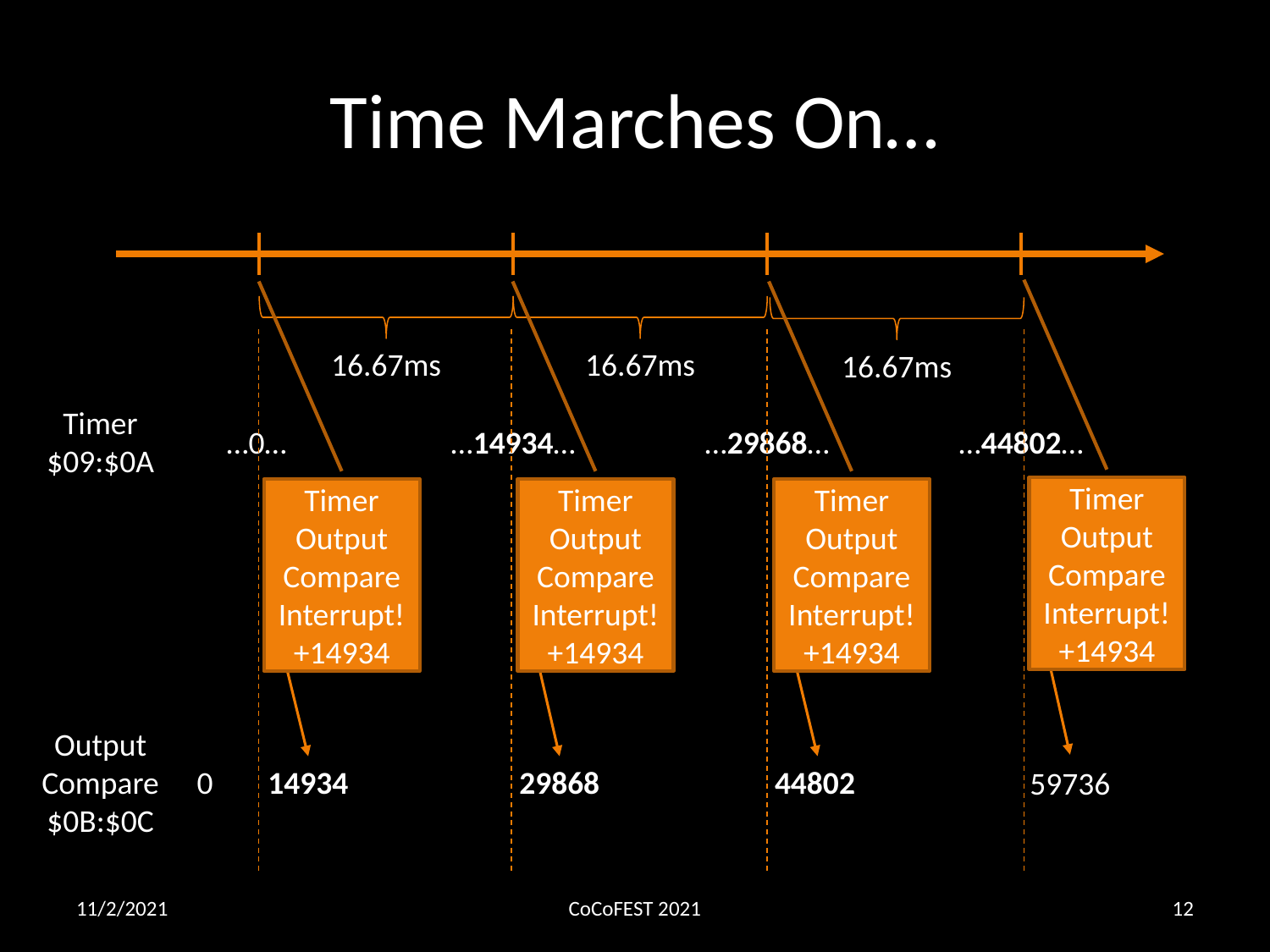

# Time Marches On…

16.67ms
16.67ms
16.67ms
Timer
$09:$0A
…0…
…14934…
…29868…
…44802…
Timer Output Compare Interrupt!
+14934
Timer Output Compare Interrupt!
+14934
Timer Output Compare Interrupt!
+14934
Timer Output Compare Interrupt!
+14934
Output Compare
$0B:$0C
0
14934
29868
44802
59736
11/2/2021
CoCoFEST 2021
12